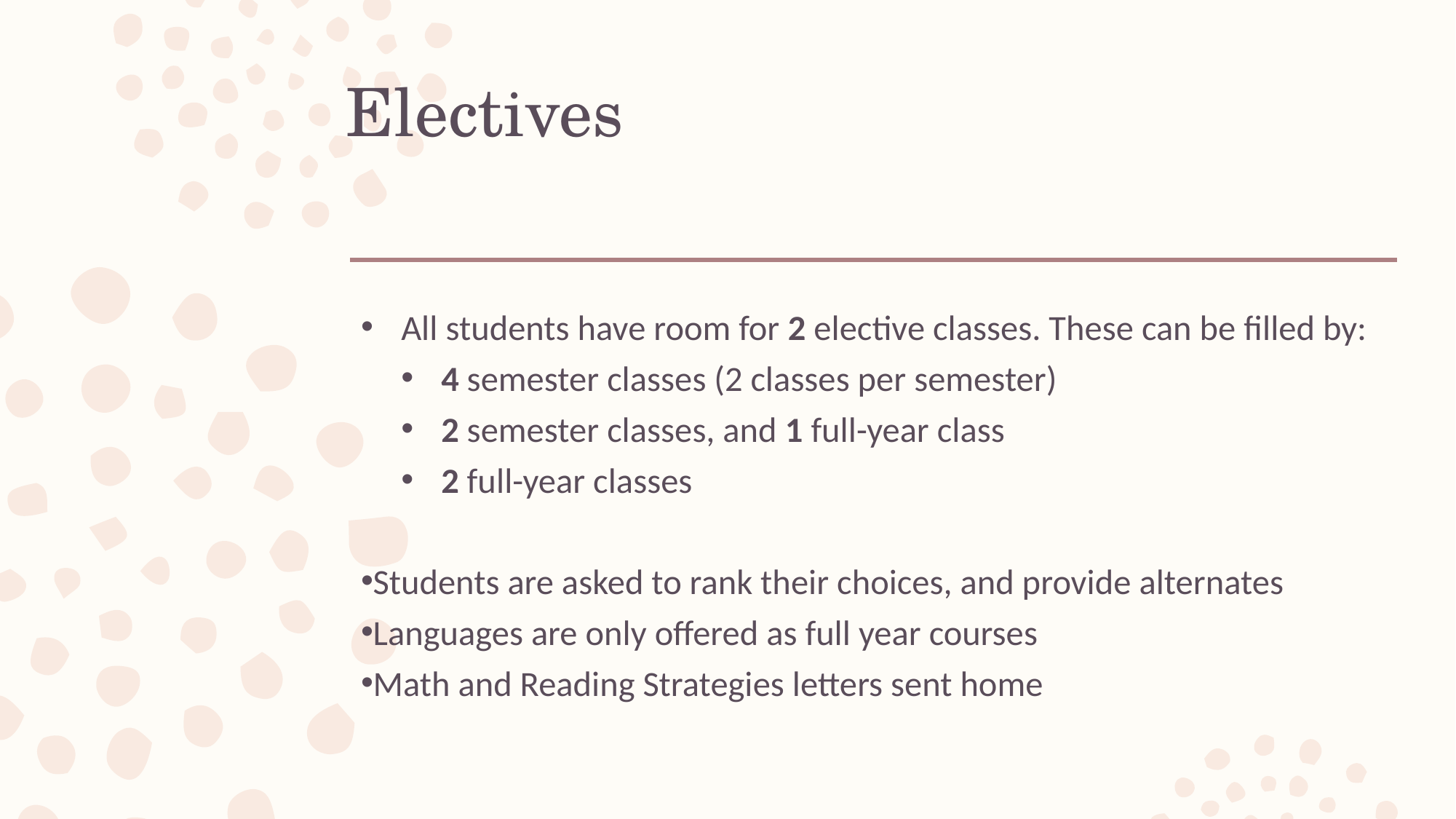

# Electives
All students have room for 2 elective classes. These can be filled by:
4 semester classes (2 classes per semester)
2 semester classes, and 1 full-year class
2 full-year classes

Students are asked to rank their choices, and provide alternates
Languages are only offered as full year courses
Math and Reading Strategies letters sent home